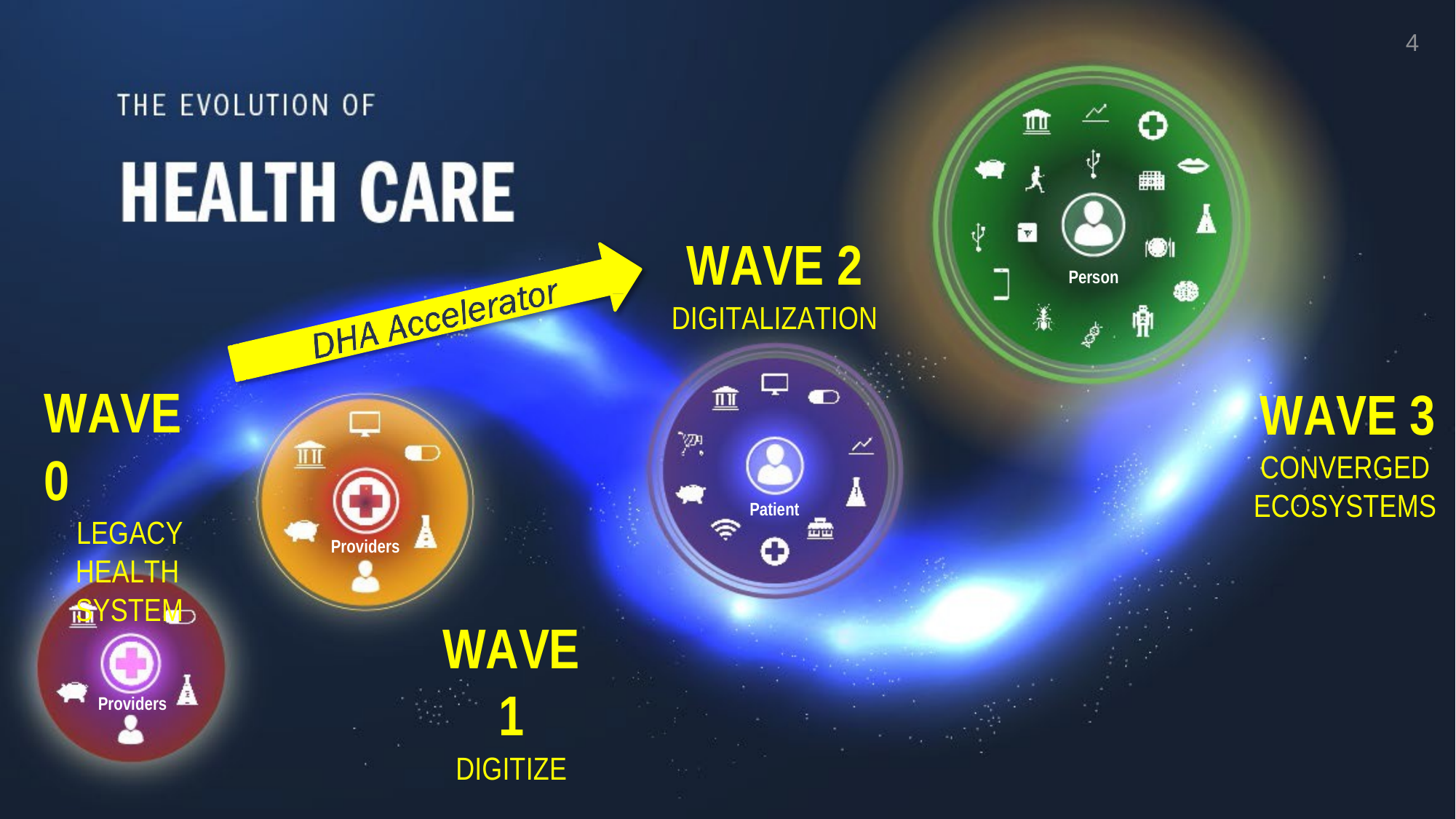

Improving Health and Building Readiness. Anytime, Anywhere — Always

4
WAVE 2
DIGITALIZATION

Person

WAVE 0
LEGACY HEALTH SYSTEM
WAVE 3
CONVERGED ECOSYSTEMS
Patient
Providers
WAVE 1
DIGITIZE
Providers